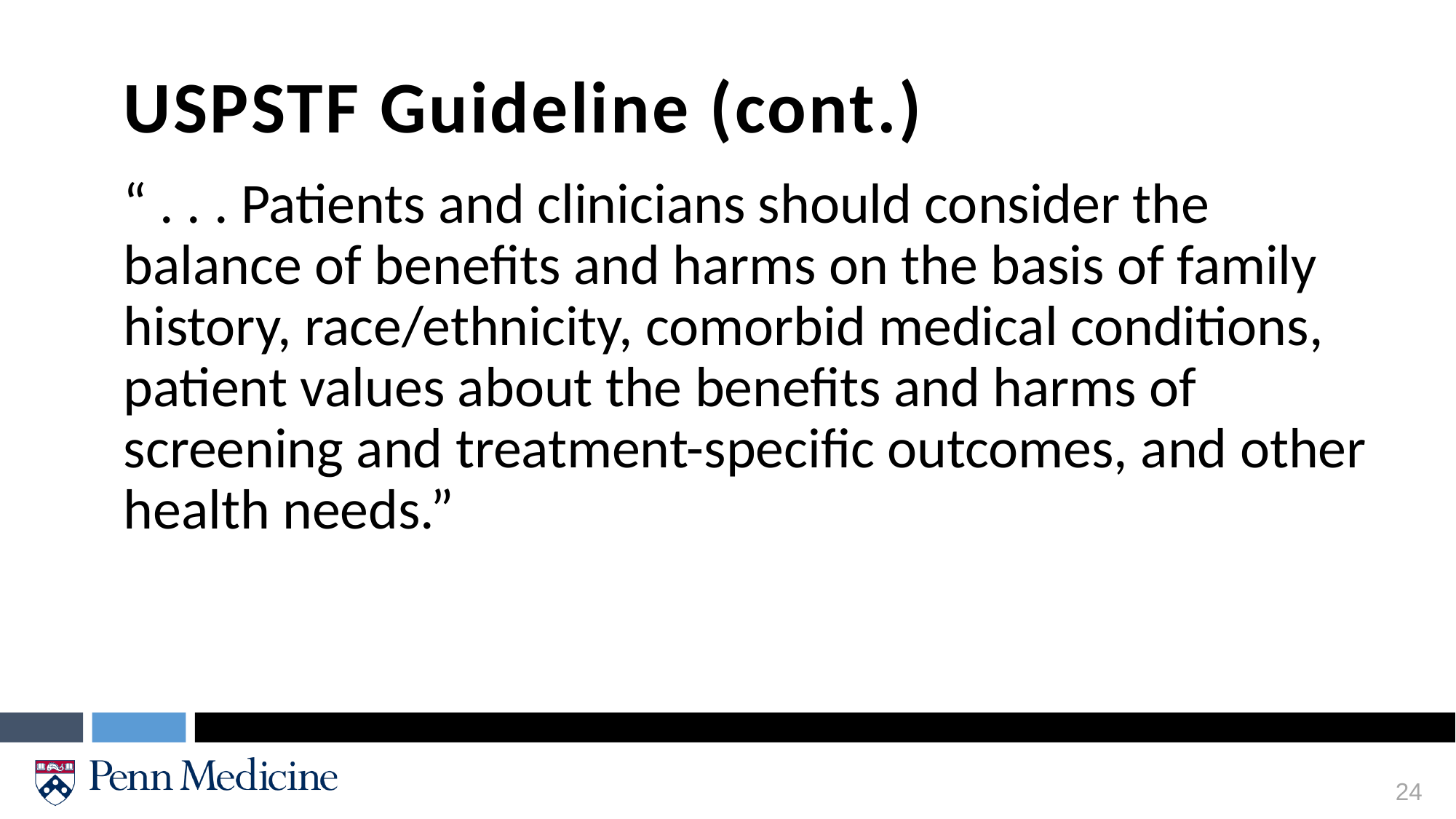

USPSTF Guideline (cont.)
“ . . . Patients and clinicians should consider the balance of benefits and harms on the basis of family history, race/ethnicity, comorbid medical conditions, patient values about the benefits and harms of screening and treatment-specific outcomes, and other health needs.”